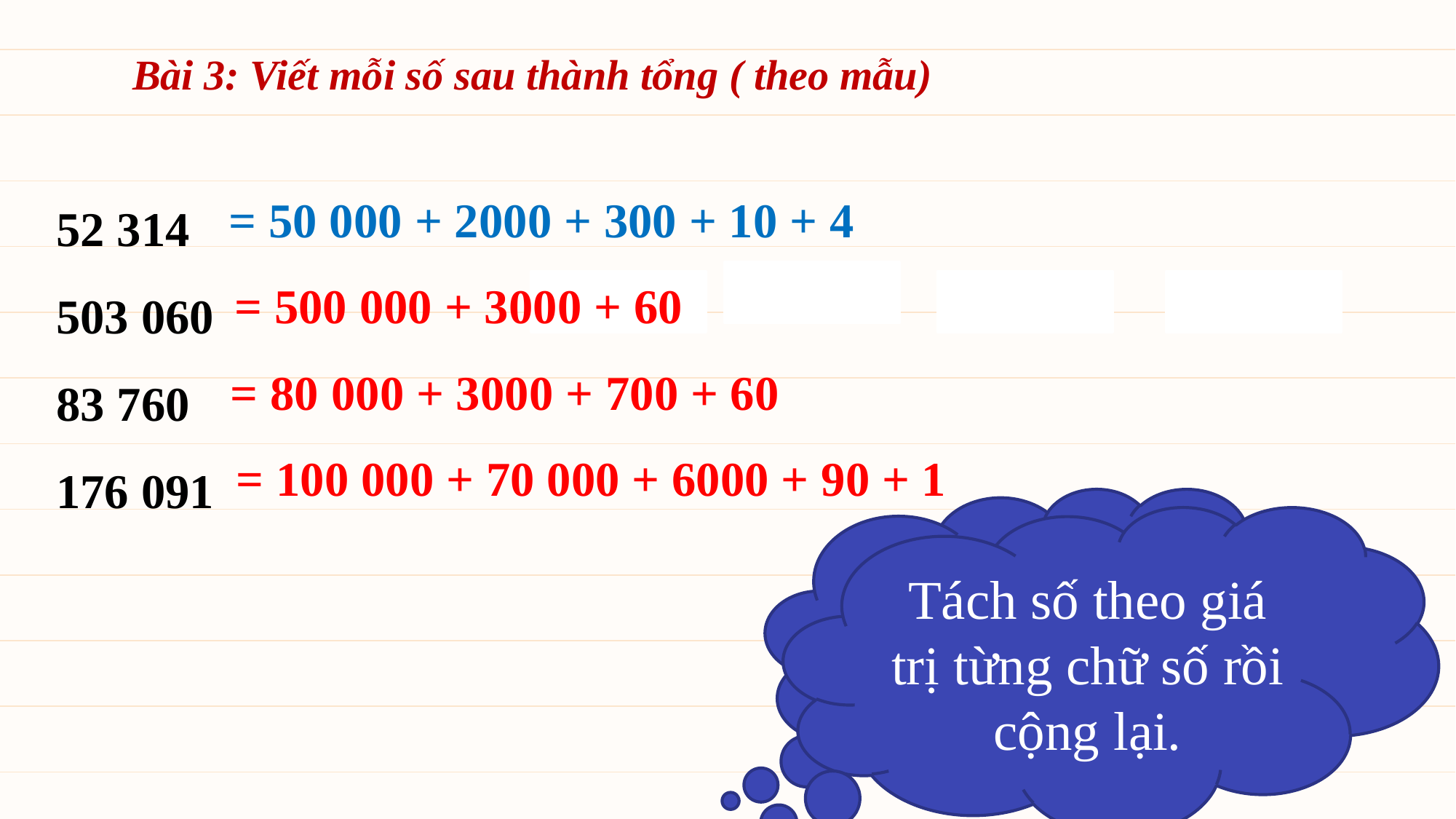

Bài 3: Viết mỗi số sau thành tổng ( theo mẫu)
52 314
503 060
83 760
176 091
= 50 000 + 2000 + 300 + 10 + 4

= 500 000 + 3000 + 60

= 80 000 + 3000 + 700 + 60
= 100 000 + 70 000 + 6000 + 90 + 1
Nêu cách viết số thành tổng.
Tách số theo giá trị từng chữ số rồi cộng lại.